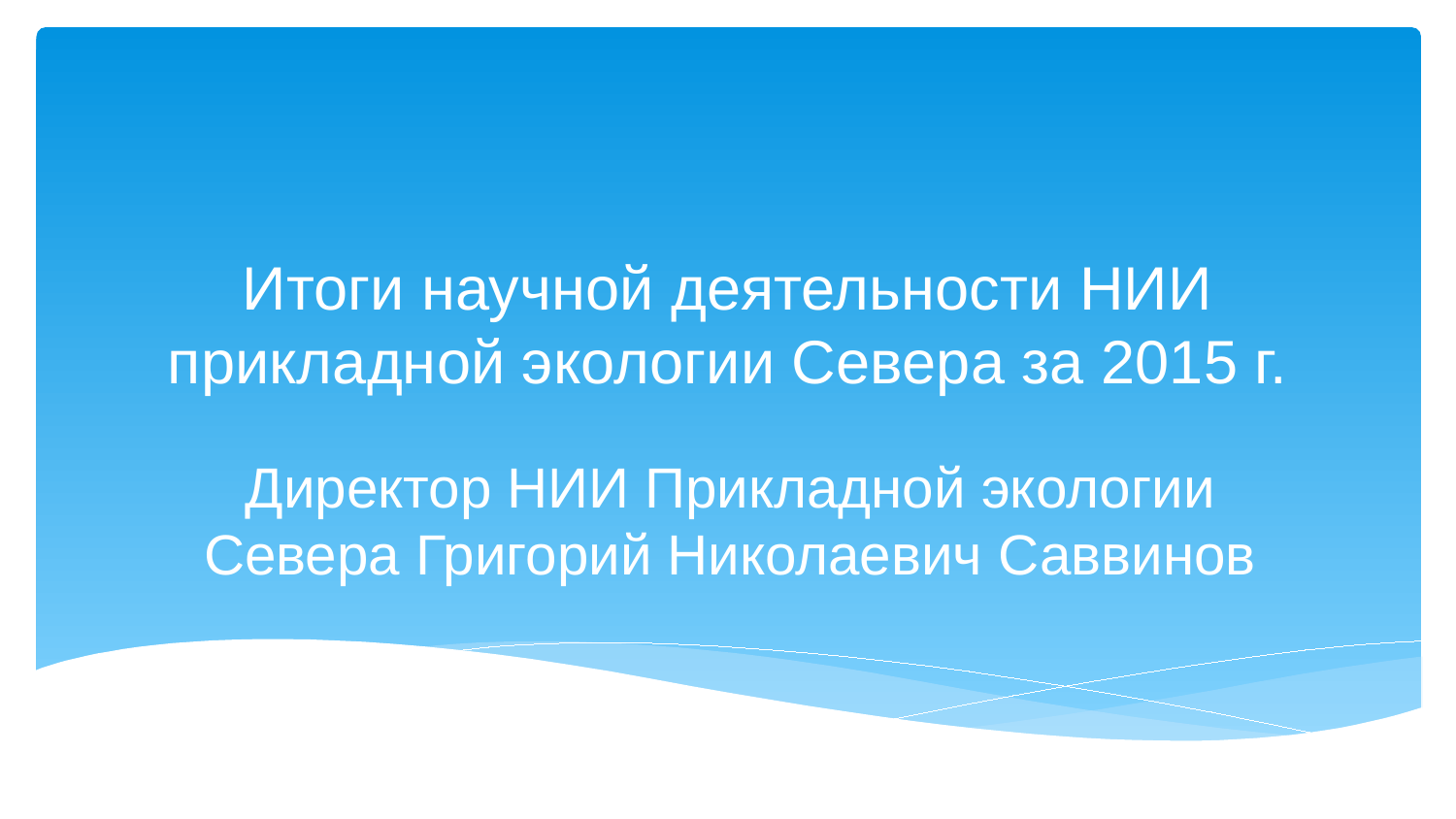

# Итоги научной деятельности НИИ прикладной экологии Севера за 2015 г.
Директор НИИ Прикладной экологии Севера Григорий Николаевич Саввинов